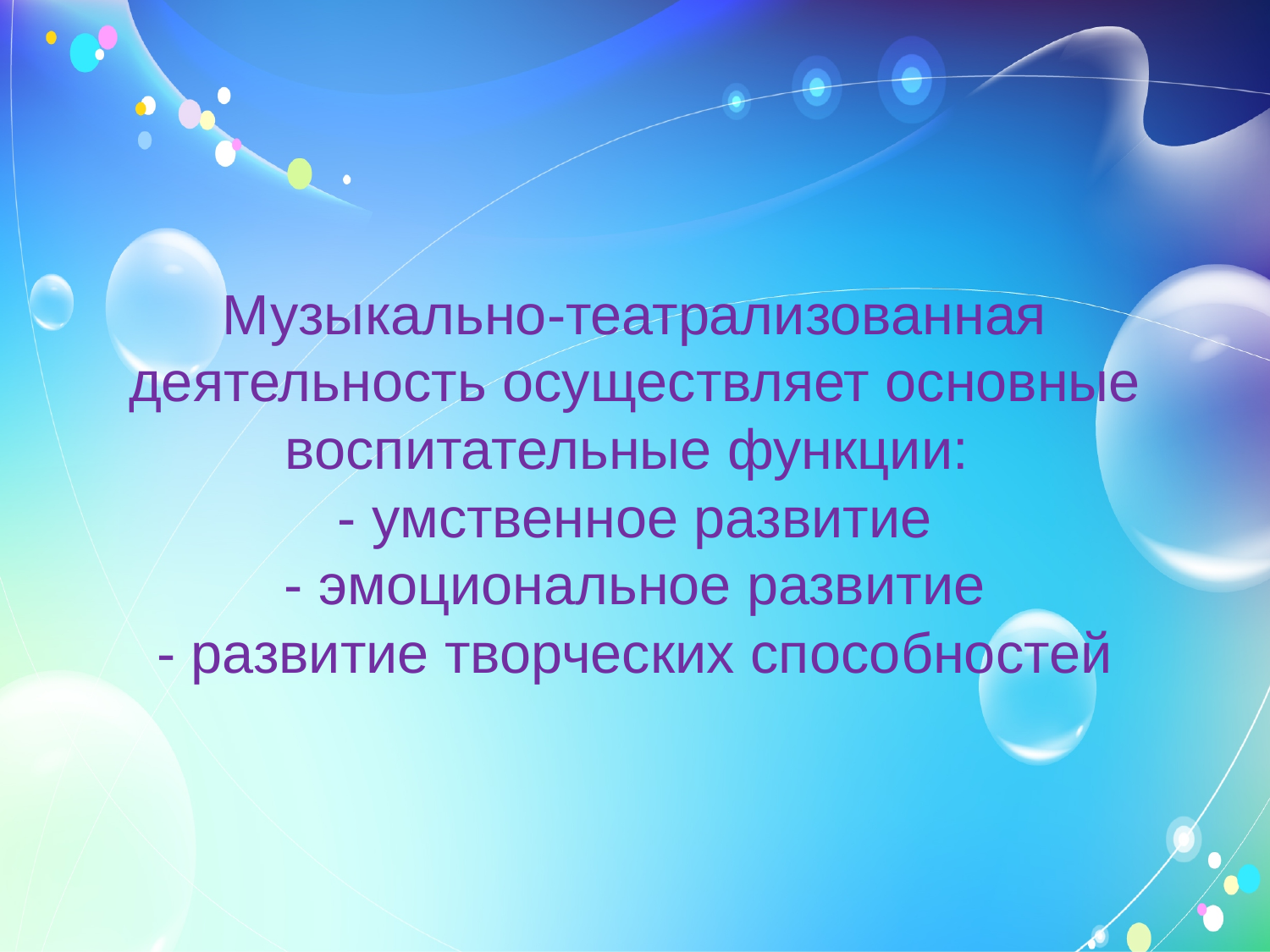

# Музыкально-театрализованная деятельность осуществляет основные воспитательные функции: - умственное развитие - эмоциональное развитие - развитие творческих способностей